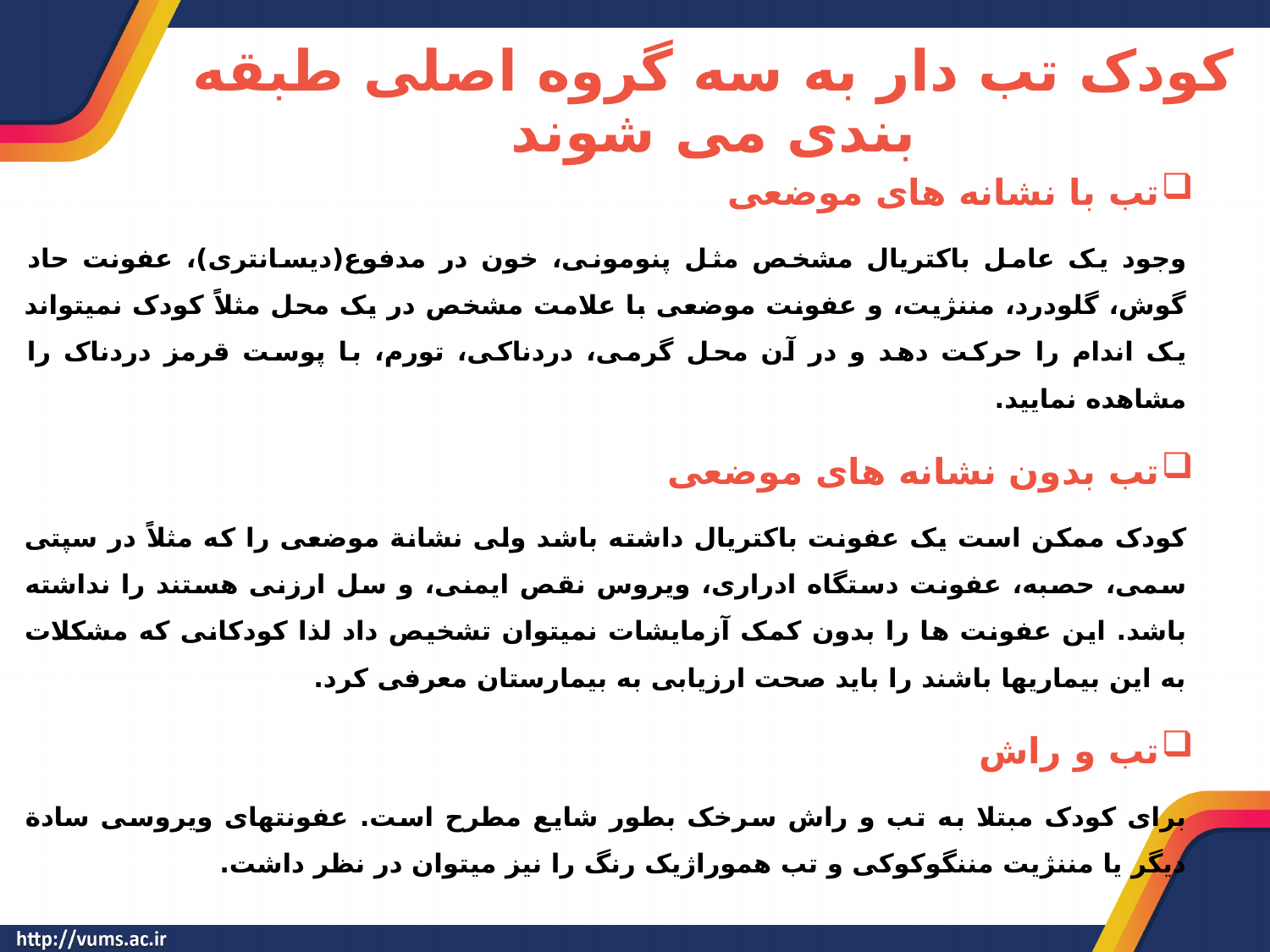

# کودک تب دار به سه گروه اصلی طبقه بندی می شوند
تب با نشانه های موضعی
وجود یک عامل باکتریال مشخص مثل پنومونی، خون در مدفوع(دیسانتری)، عفونت حاد گوش، گلودرد، مننژیت، و عفونت موضعی با علامت مشخص در یک محل مثلاً کودک نمی­تواند یک اندام را حرکت دهد و در آن محل گرمی، دردناکی، تورم، با پوست قرمز دردناک را مشاهده نمایید.
تب بدون نشانه های موضعی
کودک ممکن است یک عفونت باکتریال داشته باشد ولی نشانة موضعی را که مثلاً در سپتی سمی، حصبه، عفونت دستگاه ادراری، ویروس نقص ایمنی، و سل ارزنی هستند را نداشته باشد. این عفونت ها را بدون کمک آزمایشات نمی­توان تشخیص داد لذا کودکانی که مشکلات به این بیماریها باشند را باید صحت ارزیابی به بیمارستان معرفی کرد.
تب و راش
برای کودک مبتلا به تب و راش سرخک بطور شایع مطرح است. عفونت­های ویروسی سادة دیگر یا مننژیت مننگوکوکی و تب هموراژیک رنگ را نیز می­توان در نظر داشت.